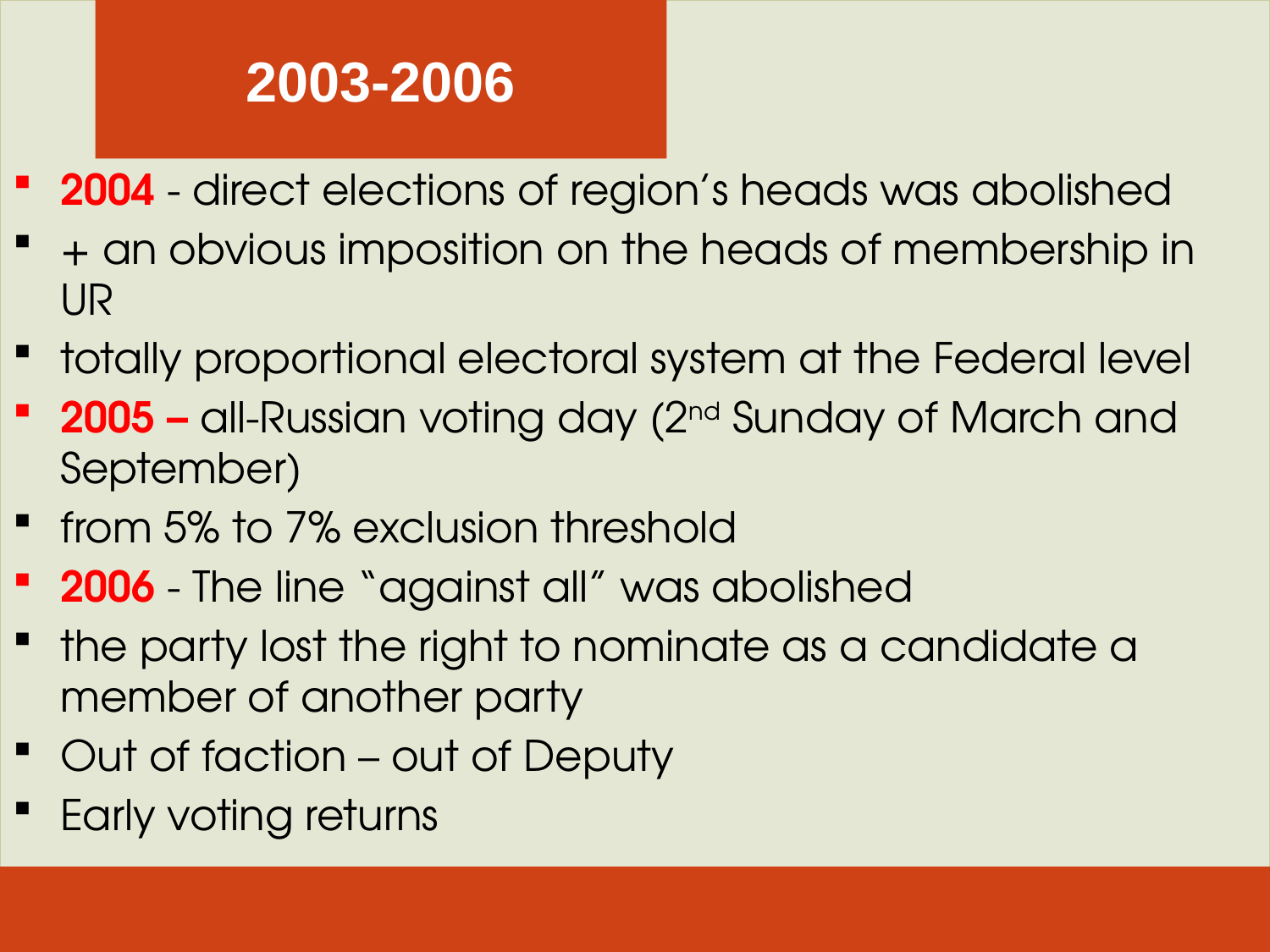

# 2003-2006
2004 - direct elections of region’s heads was abolished
+ an obvious imposition on the heads of membership in UR
totally proportional electoral system at the Federal level
2005 – all-Russian voting day (2nd Sunday of March and September)
from 5% to 7% exclusion threshold
2006 - The line “against all” was abolished
the party lost the right to nominate as a candidate a member of another party
Out of faction – out of Deputy
Early voting returns